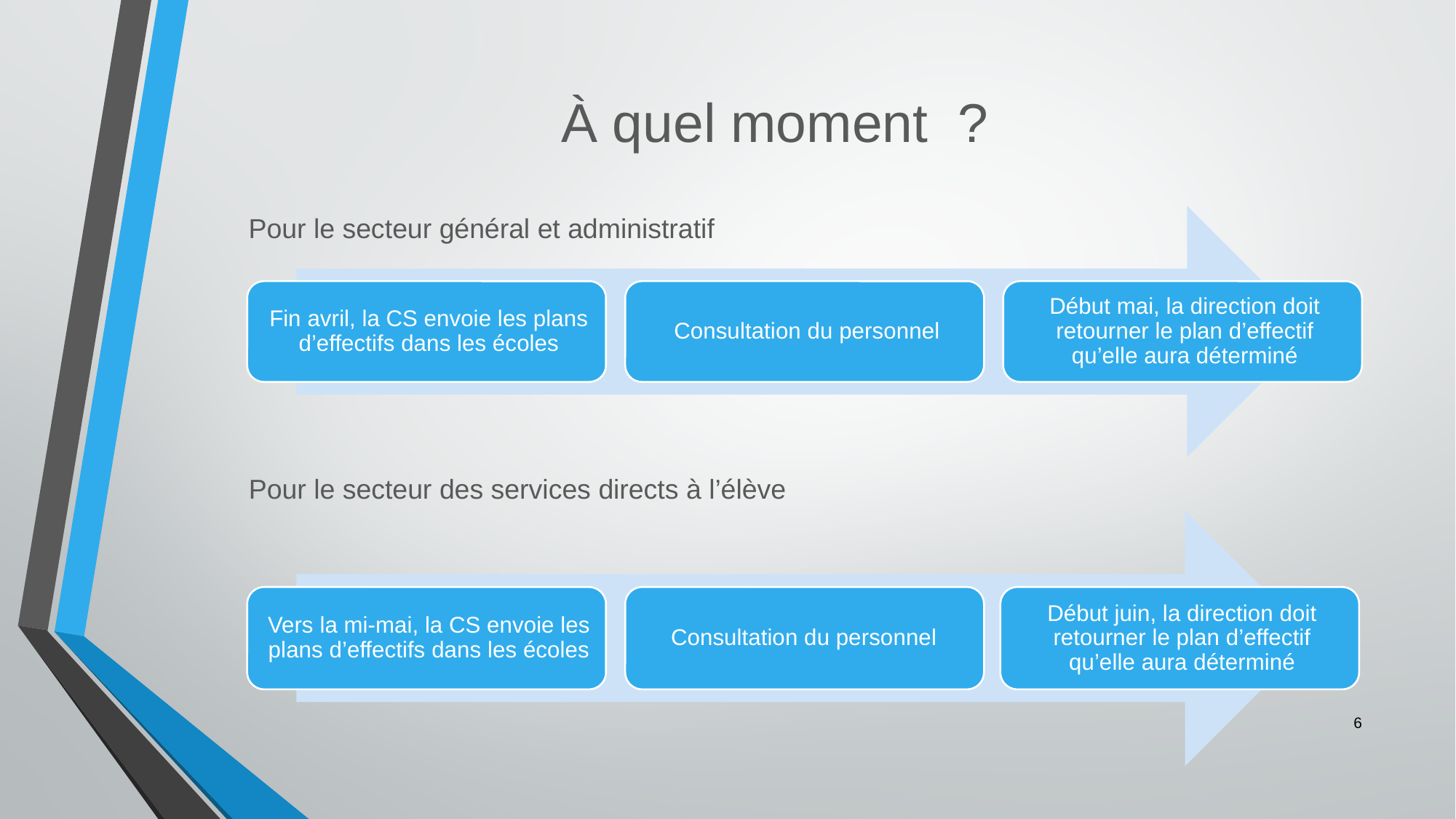

# À quel moment  ?
Fin avril, la CS envoie les plans d’effectifs dans les écoles
Consultation du personnel
Début mai, la direction doit retourner le plan d’effectif qu’elle aura déterminé
Pour le secteur général et administratif
Pour le secteur des services directs à l’élève
Vers la mi-mai, la CS envoie les plans d’effectifs dans les écoles
Consultation du personnel
Début juin, la direction doit retourner le plan d’effectif qu’elle aura déterminé
6